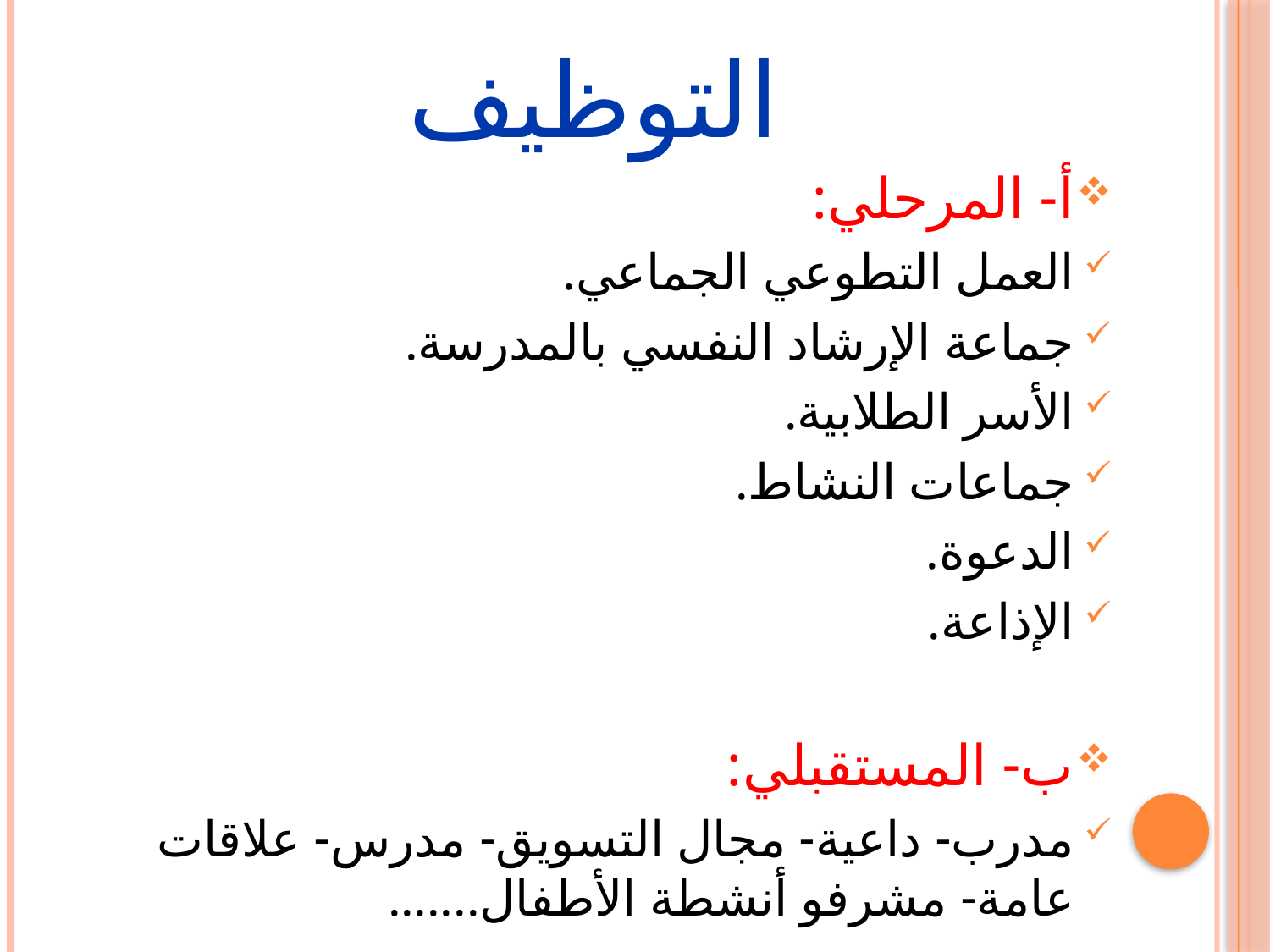

# التوظيف
أ- المرحلي:
العمل التطوعي الجماعي.
جماعة الإرشاد النفسي بالمدرسة.
الأسر الطلابية.
جماعات النشاط.
الدعوة.
الإذاعة.

ب- المستقبلي:
مدرب- داعية- مجال التسويق- مدرس- علاقات عامة- مشرفو أنشطة الأطفال.......